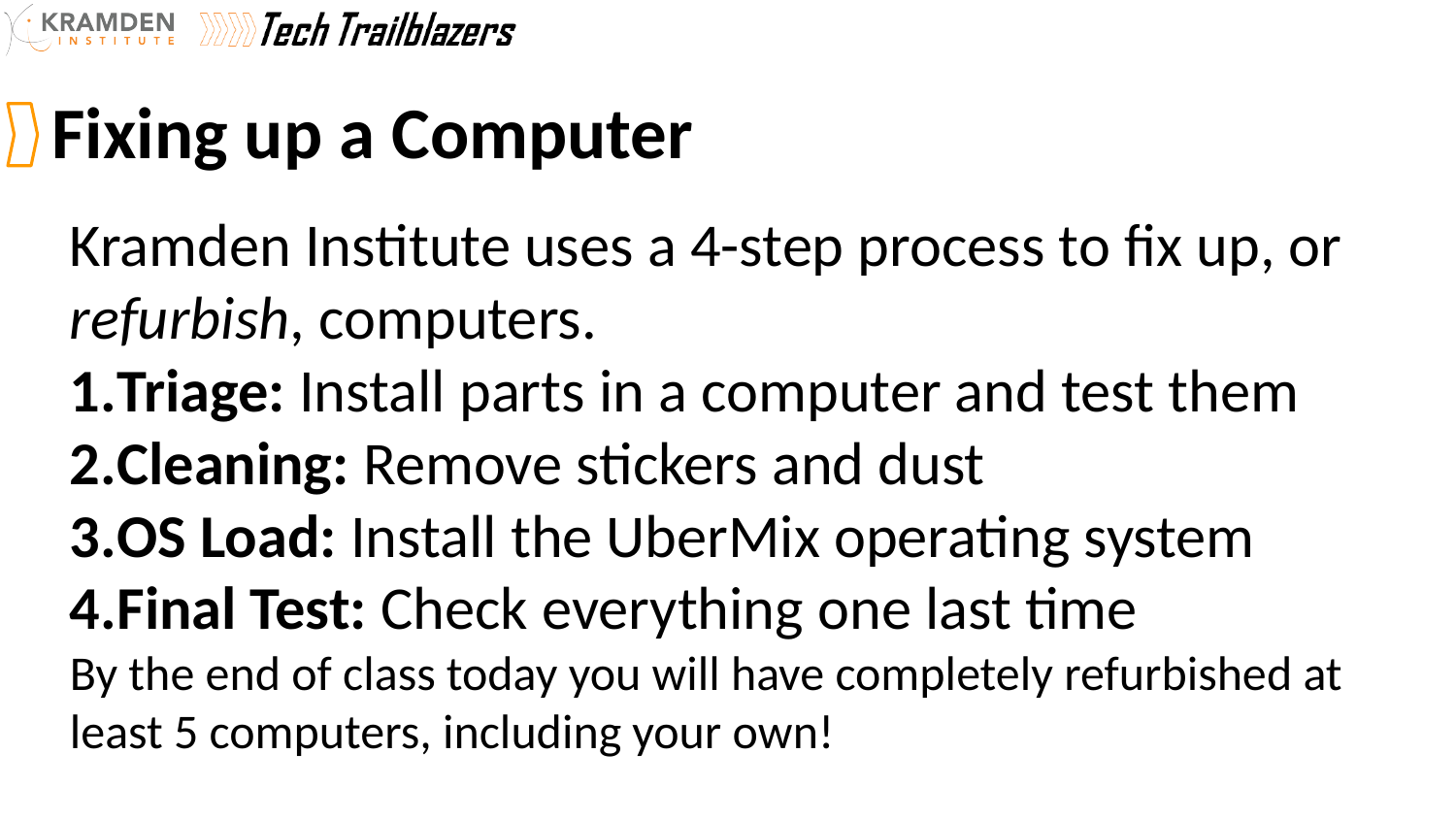

Fixing up a Computer
Kramden Institute uses a 4-step process to fix up, or refurbish, computers.
Triage: Install parts in a computer and test them
Cleaning: Remove stickers and dust
OS Load: Install the UberMix operating system
Final Test: Check everything one last time
By the end of class today you will have completely refurbished at least 5 computers, including your own!